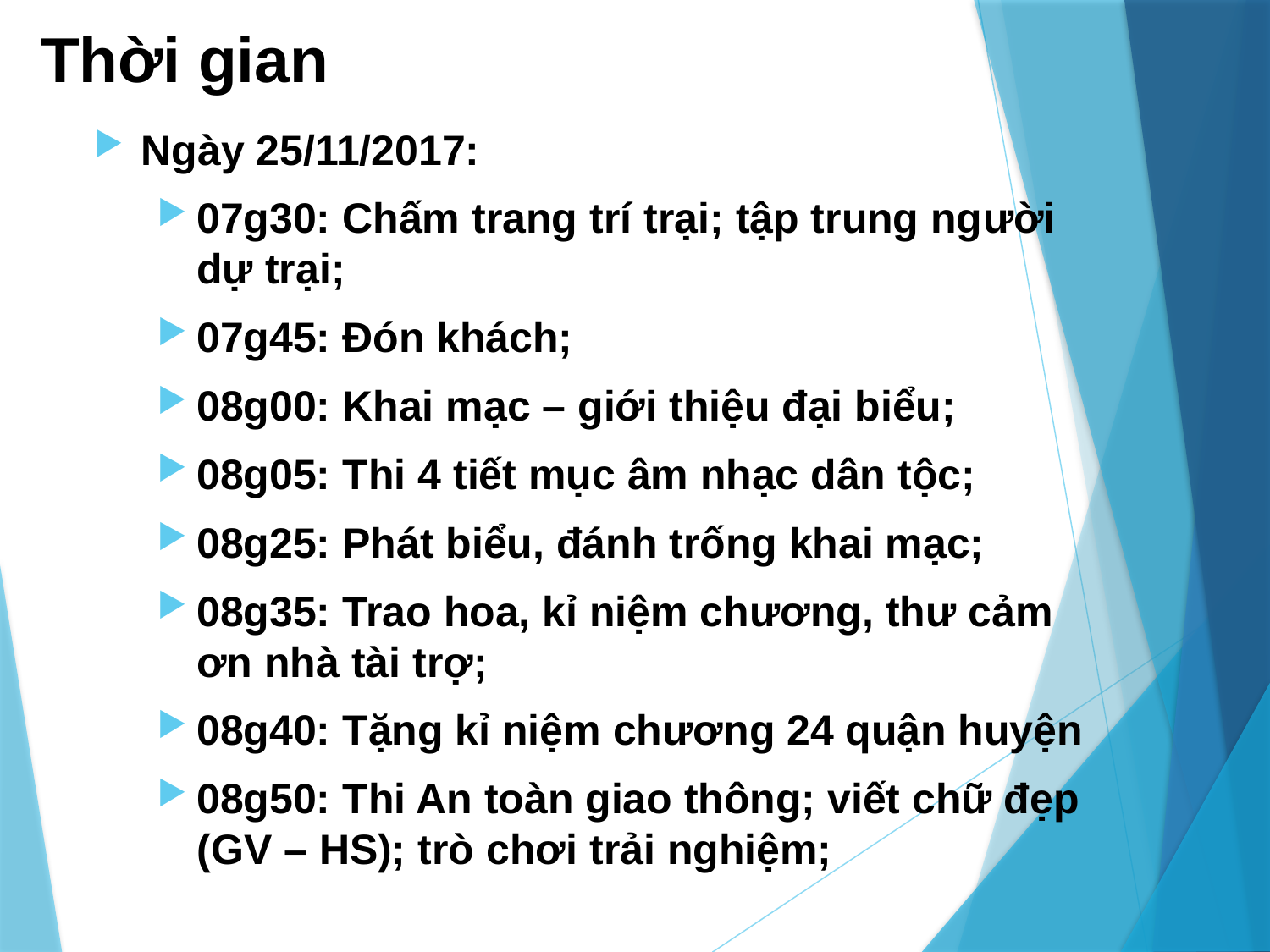

# Thời gian
Ngày 25/11/2017:
07g30: Chấm trang trí trại; tập trung người dự trại;
07g45: Đón khách;
08g00: Khai mạc – giới thiệu đại biểu;
08g05: Thi 4 tiết mục âm nhạc dân tộc;
08g25: Phát biểu, đánh trống khai mạc;
08g35: Trao hoa, kỉ niệm chương, thư cảm ơn nhà tài trợ;
08g40: Tặng kỉ niệm chương 24 quận huyện
08g50: Thi An toàn giao thông; viết chữ đẹp (GV – HS); trò chơi trải nghiệm;